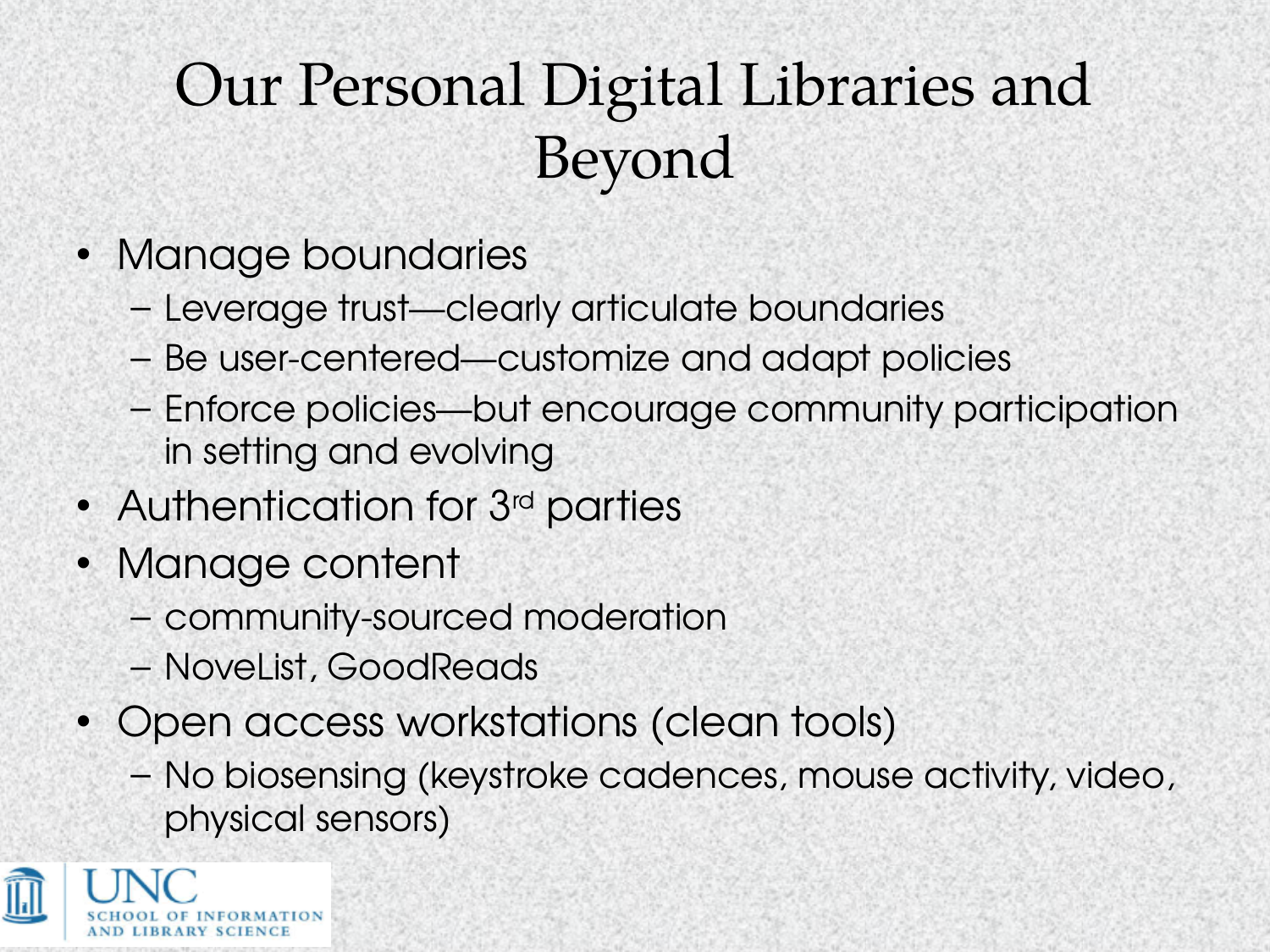

# Our Personal Digital Libraries and Beyond
Manage boundaries
Leverage trust—clearly articulate boundaries
Be user-centered—customize and adapt policies
Enforce policies—but encourage community participation in setting and evolving
Authentication for 3rd parties
Manage content
community-sourced moderation
NoveList, GoodReads
Open access workstations (clean tools)
No biosensing (keystroke cadences, mouse activity, video, physical sensors)